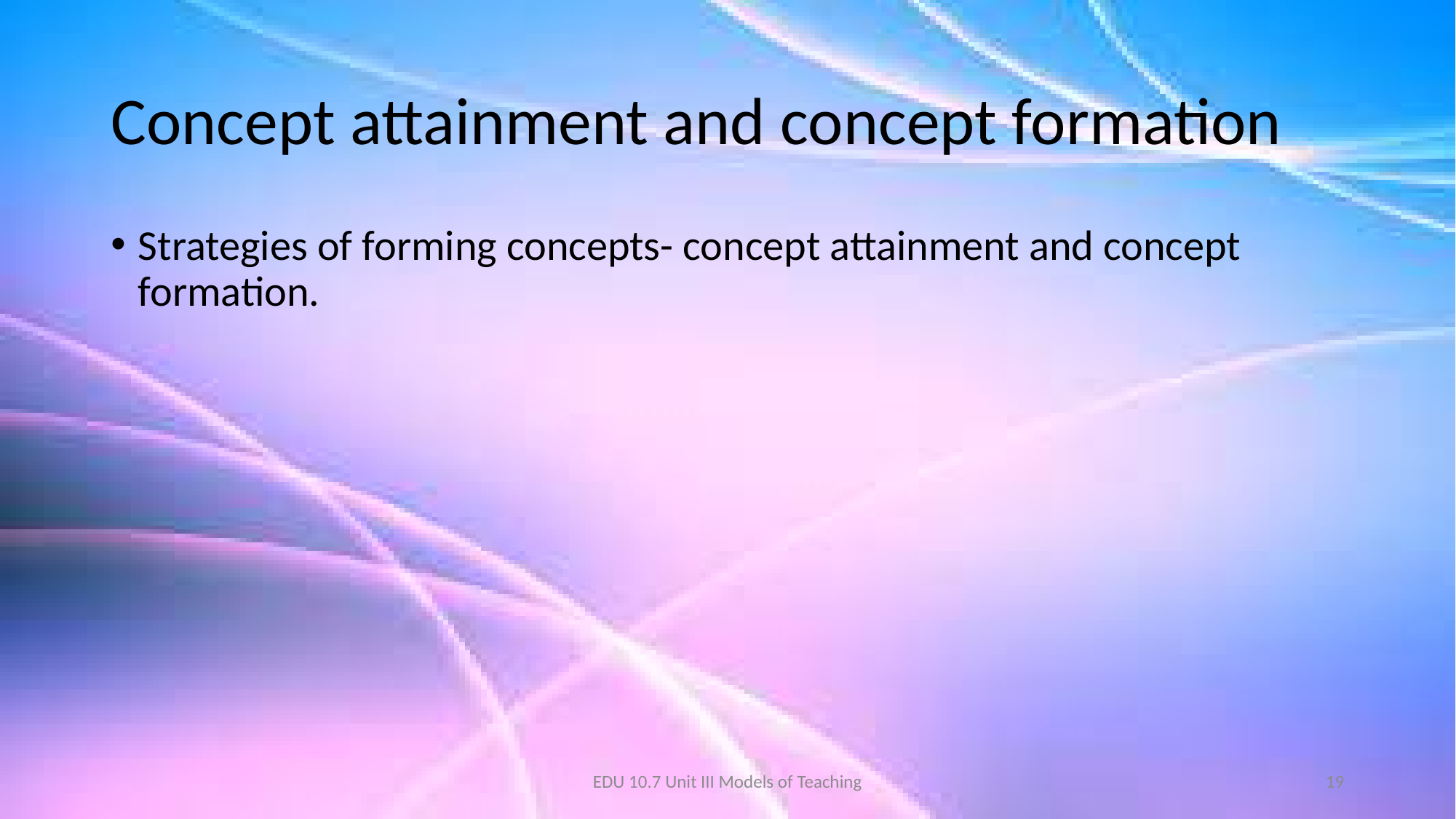

# Concept attainment and concept formation
Strategies of forming concepts- concept attainment and concept formation.

EDU 10.7 Unit III Models of Teaching
19